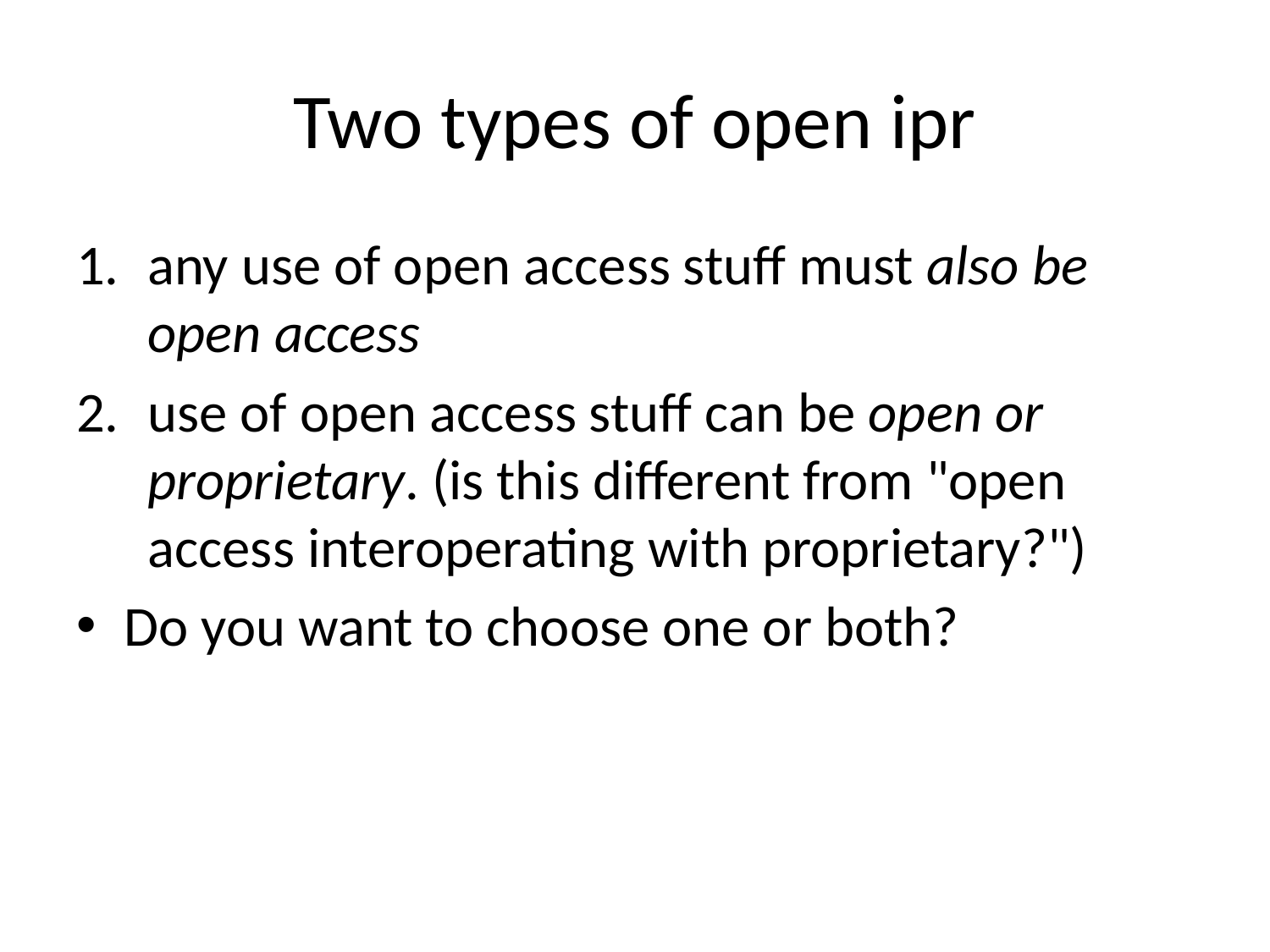

# Two types of open ipr
any use of open access stuff must also be open access
use of open access stuff can be open or proprietary. (is this different from "open access interoperating with proprietary?")
Do you want to choose one or both?